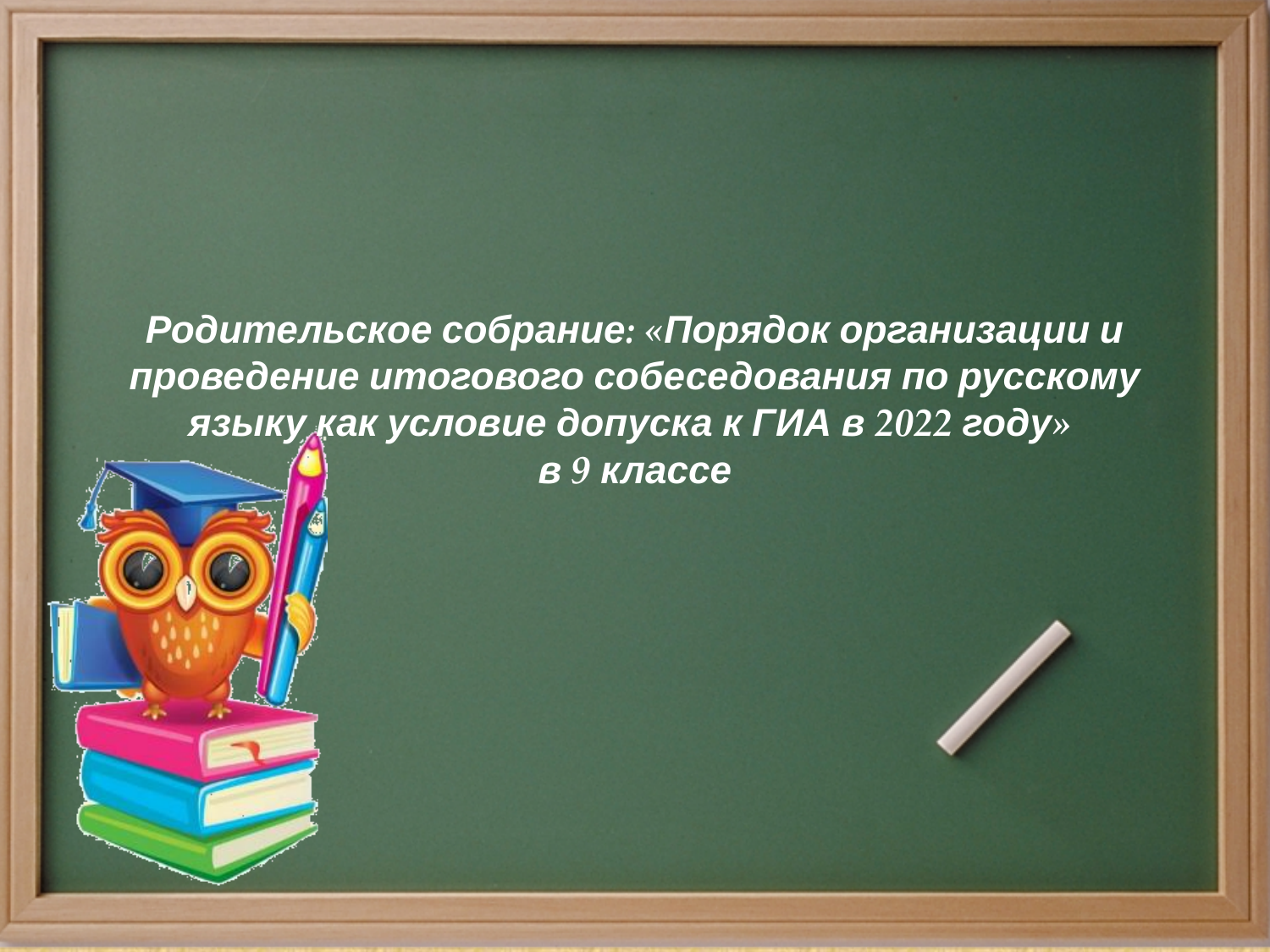

# Родительское собрание: «Порядок организации и проведение итогового собеседования по русскому языку как условие допуска к ГИА в 2022 году» в 9 классе